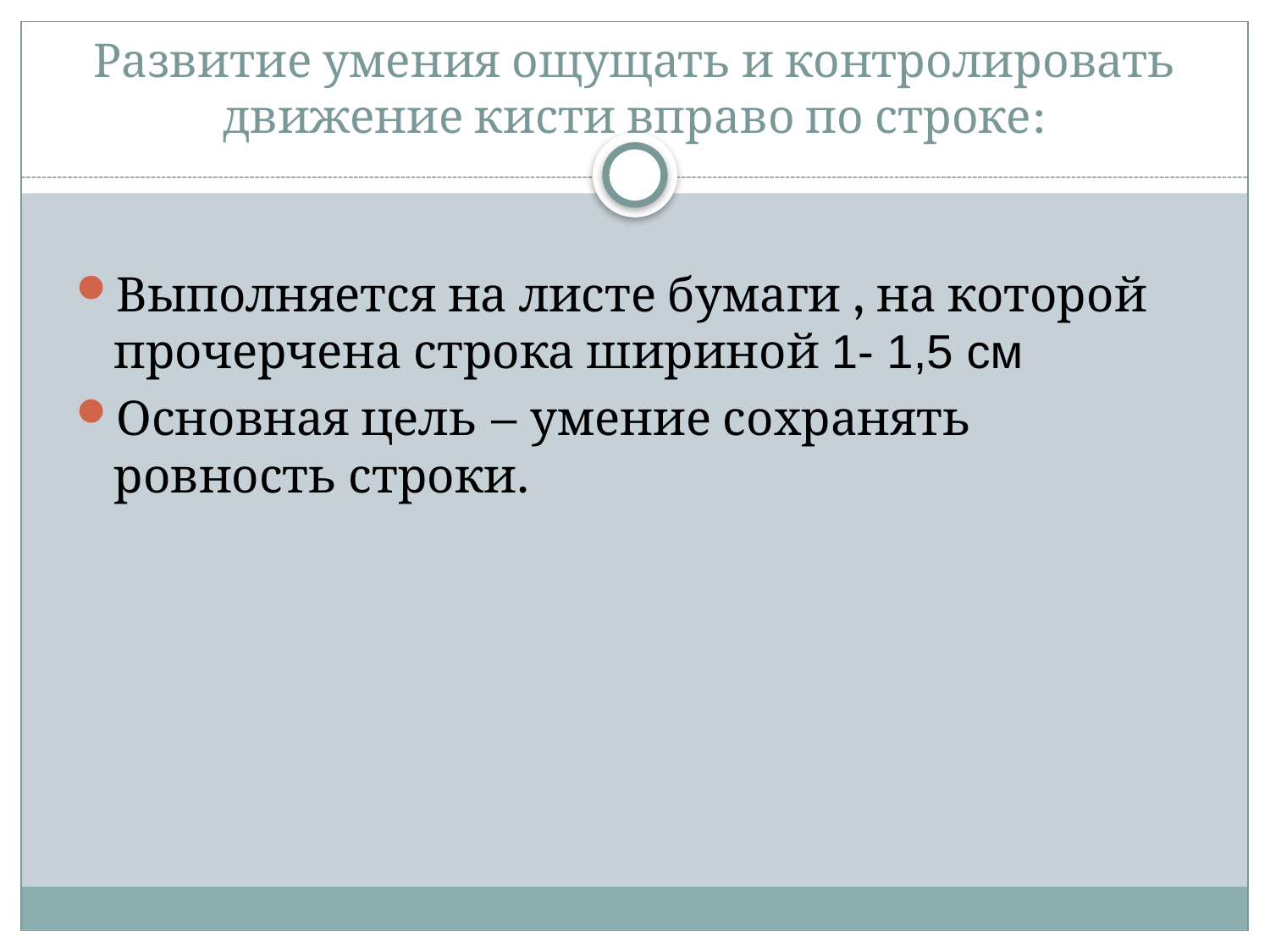

# Развитие умения ощущать и контролировать движение кисти вправо по строке:
Выполняется на листе бумаги , на которой прочерчена строка шириной 1- 1,5 см
Основная цель – умение сохранять ровность строки.